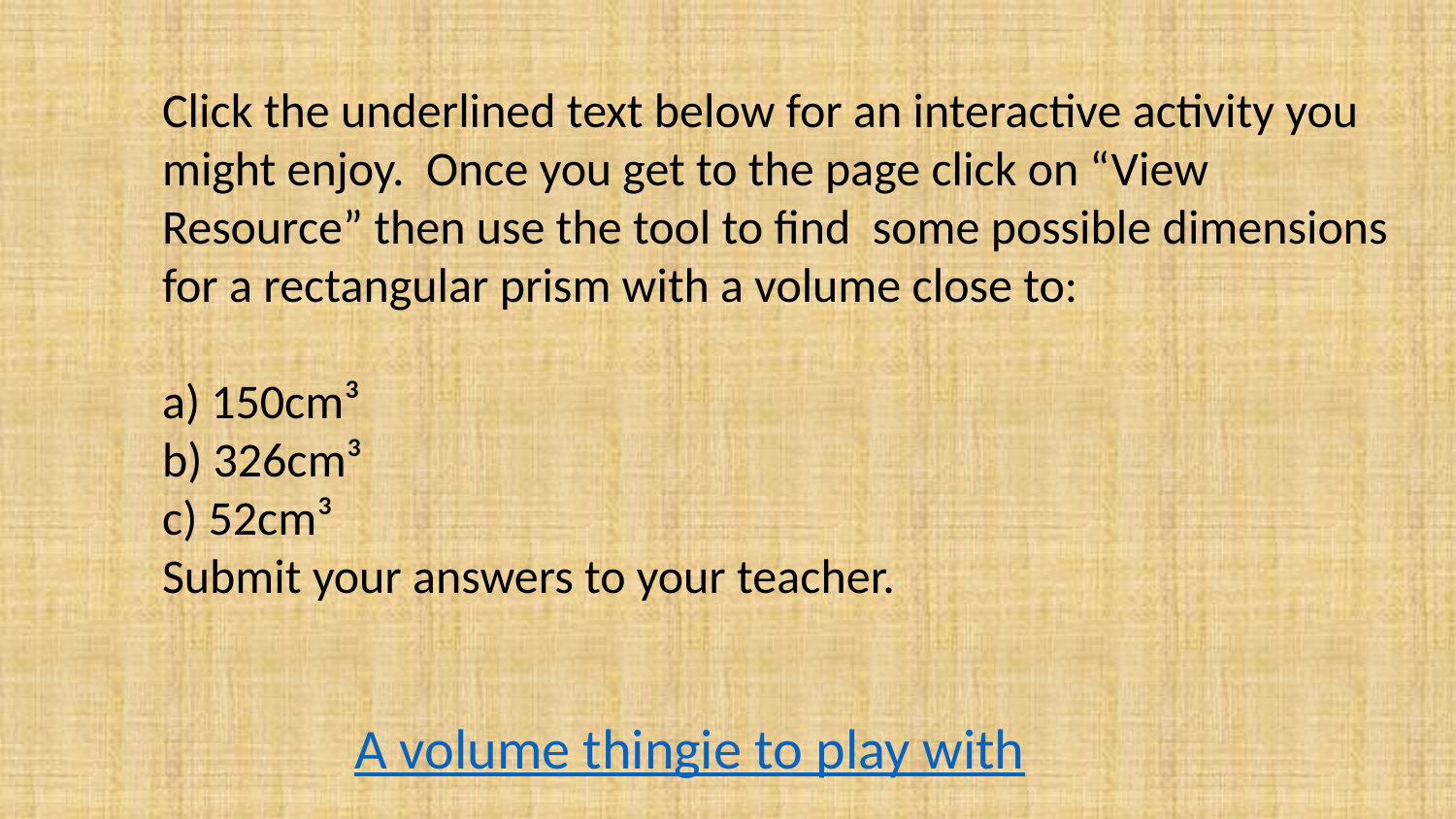

Click the underlined text below for an interactive activity you might enjoy.  Once you get to the page click on “View Resource” then use the tool to find  some possible dimensions for a rectangular prism with a volume close to:
a) 150cm³
b) 326cm³
c) 52cm³
Submit your answers to your teacher.

A volume thingie to play with